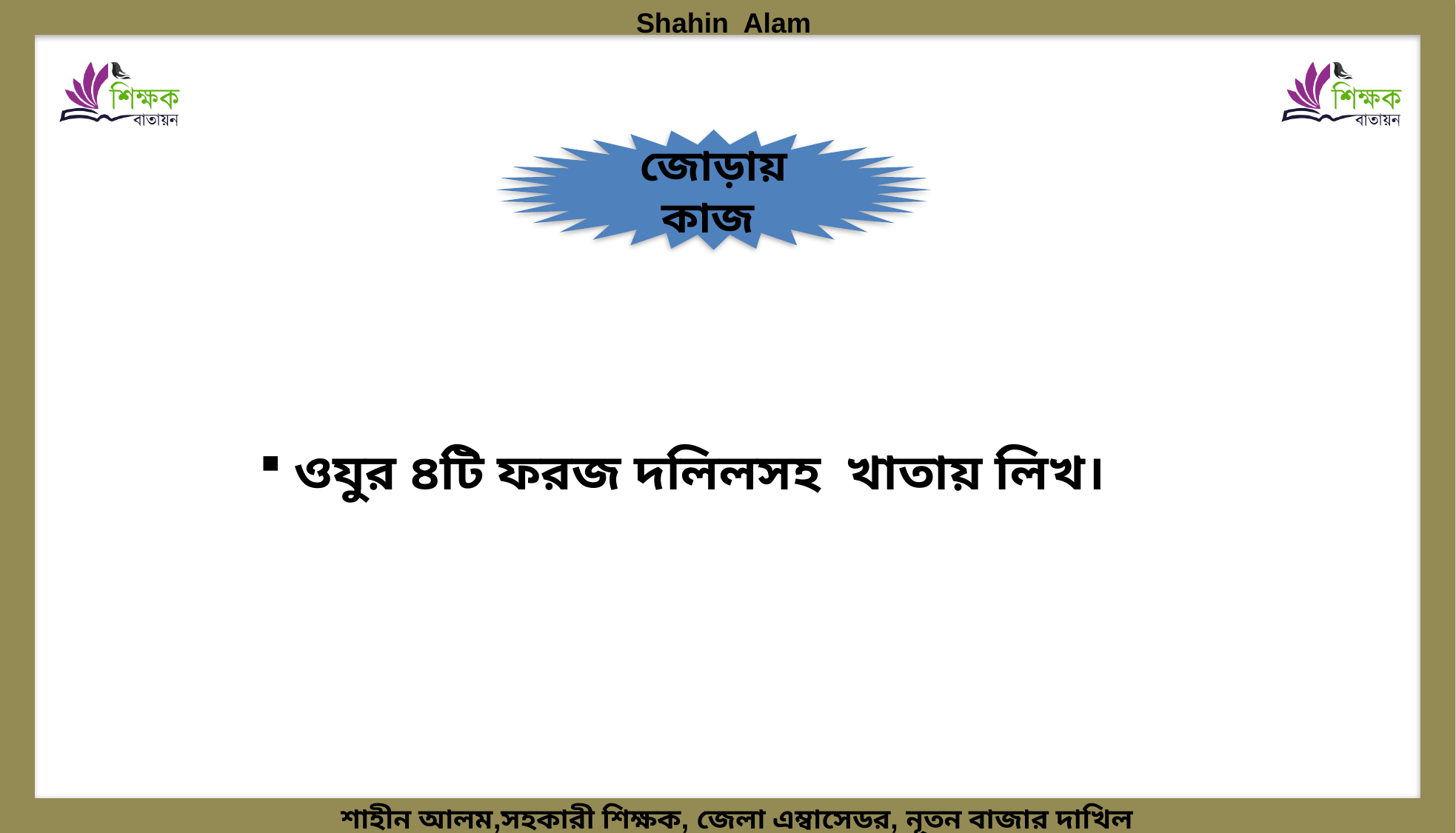

জোড়ায় কাজ
ওযুর ৪টি ফরজ দলিলসহ  খাতায় লিখ।